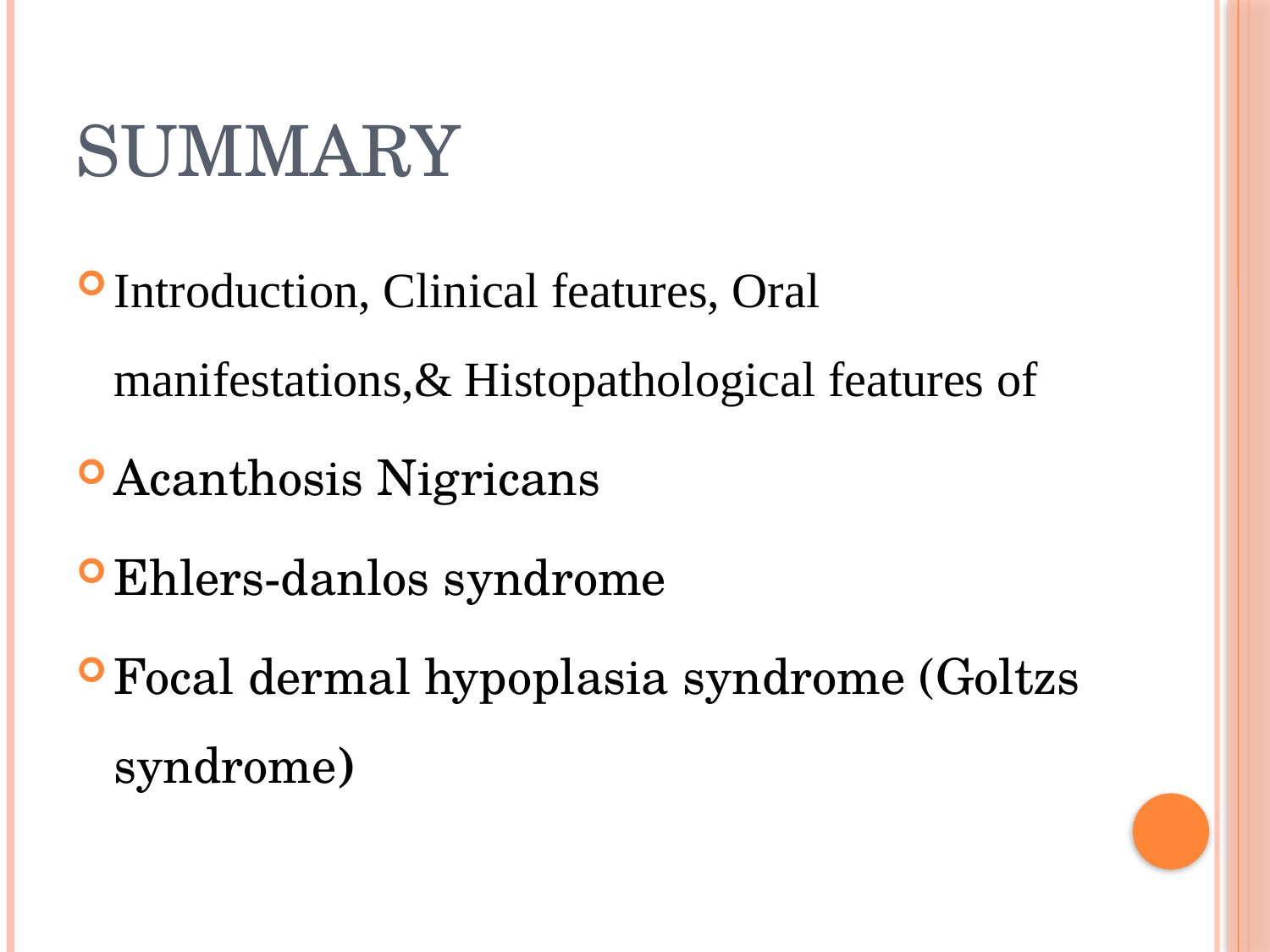

# summary
Introduction, Clinical features, Oral manifestations,& Histopathological features of
Acanthosis Nigricans
Ehlers-danlos syndrome
Focal dermal hypoplasia syndrome (Goltzs syndrome)